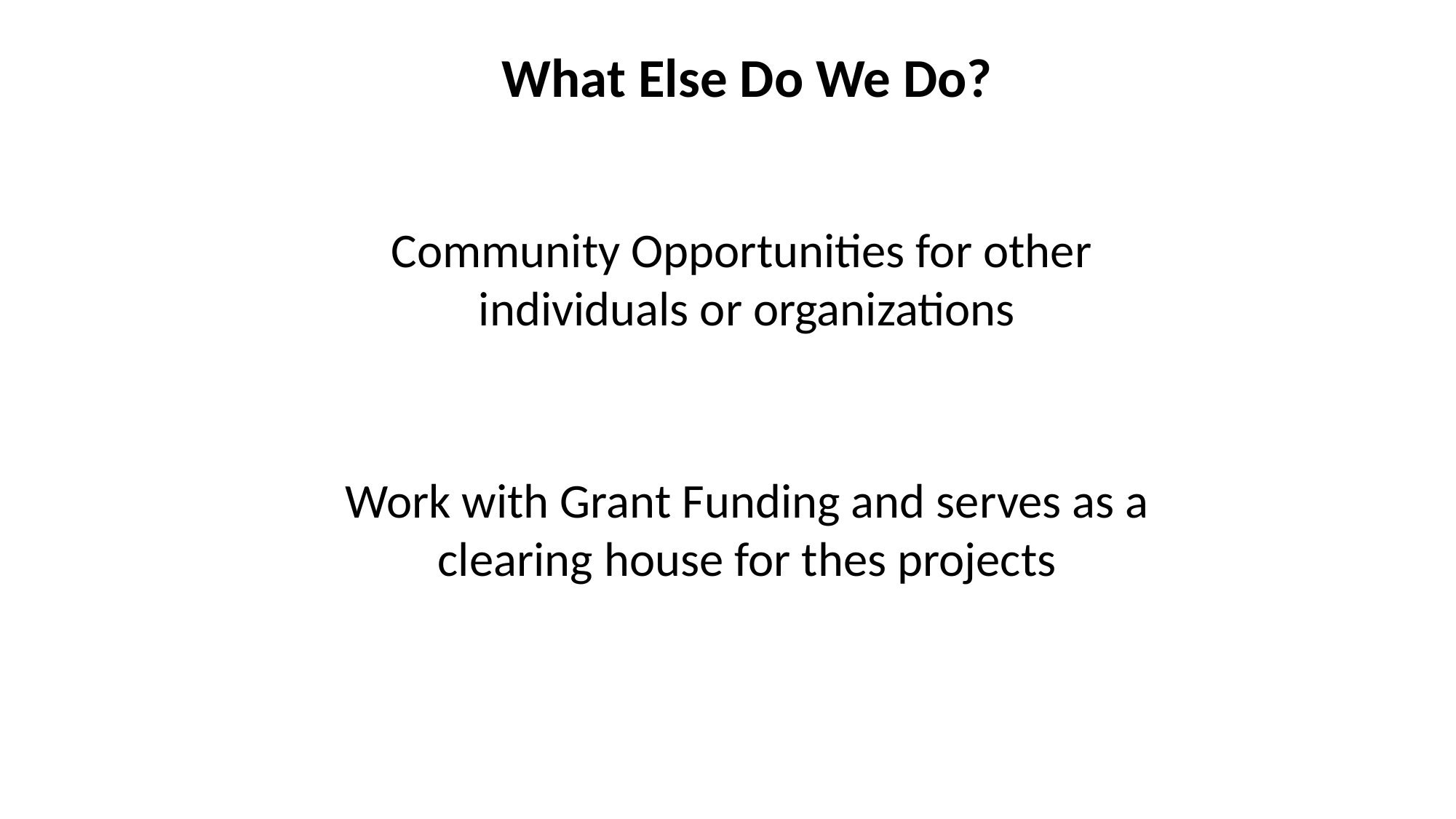

What Else Do We Do?
Community Opportunities for other
individuals or organizations
Work with Grant Funding and serves as a clearing house for thes projects